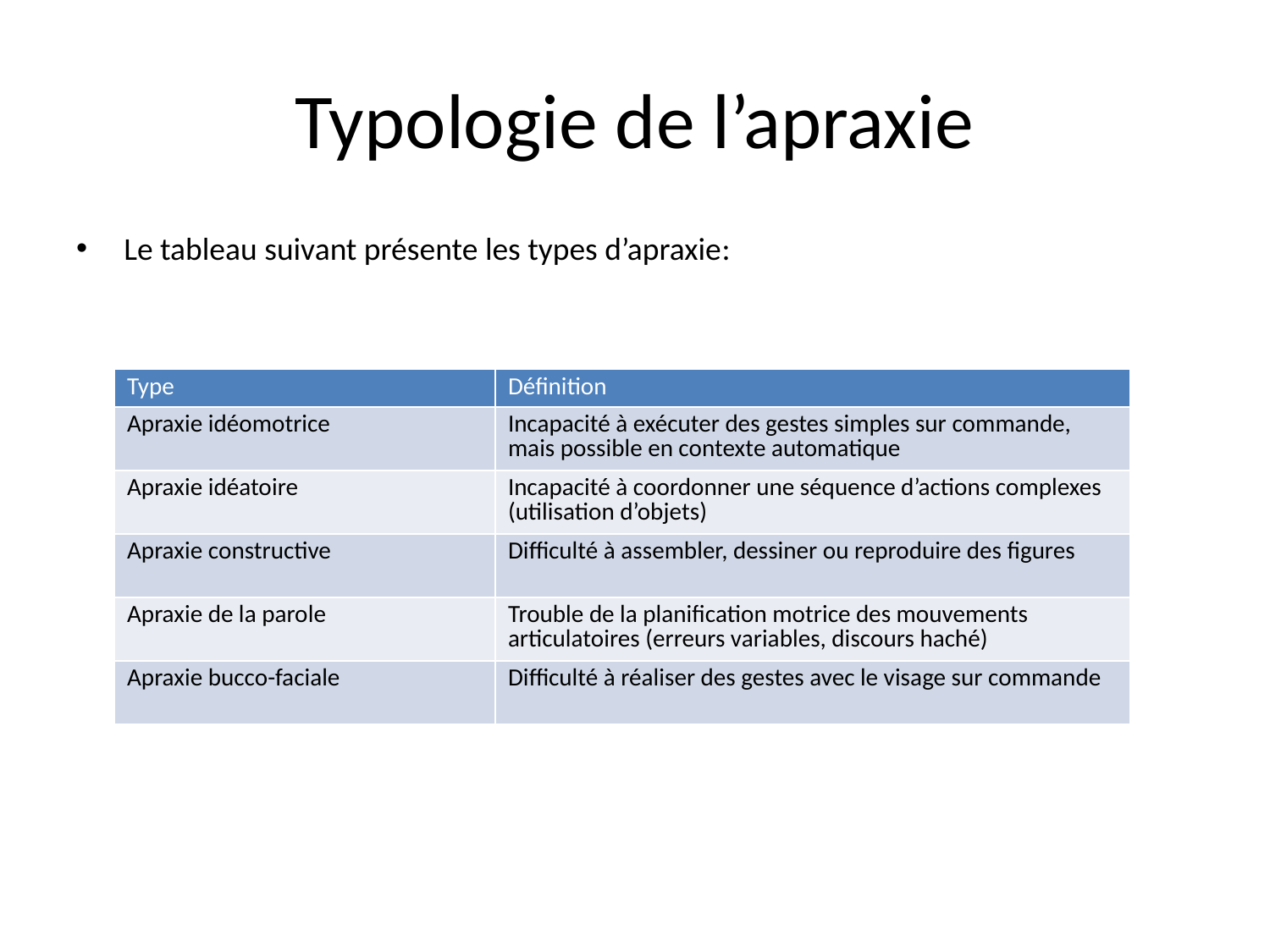

# Typologie de l’apraxie
Le tableau suivant présente les types d’apraxie:
| Type | Définition |
| --- | --- |
| Apraxie idéomotrice | Incapacité à exécuter des gestes simples sur commande, mais possible en contexte automatique |
| Apraxie idéatoire | Incapacité à coordonner une séquence d’actions complexes (utilisation d’objets) |
| Apraxie constructive | Difficulté à assembler, dessiner ou reproduire des figures |
| Apraxie de la parole | Trouble de la planification motrice des mouvements articulatoires (erreurs variables, discours haché) |
| Apraxie bucco-faciale | Difficulté à réaliser des gestes avec le visage sur commande |